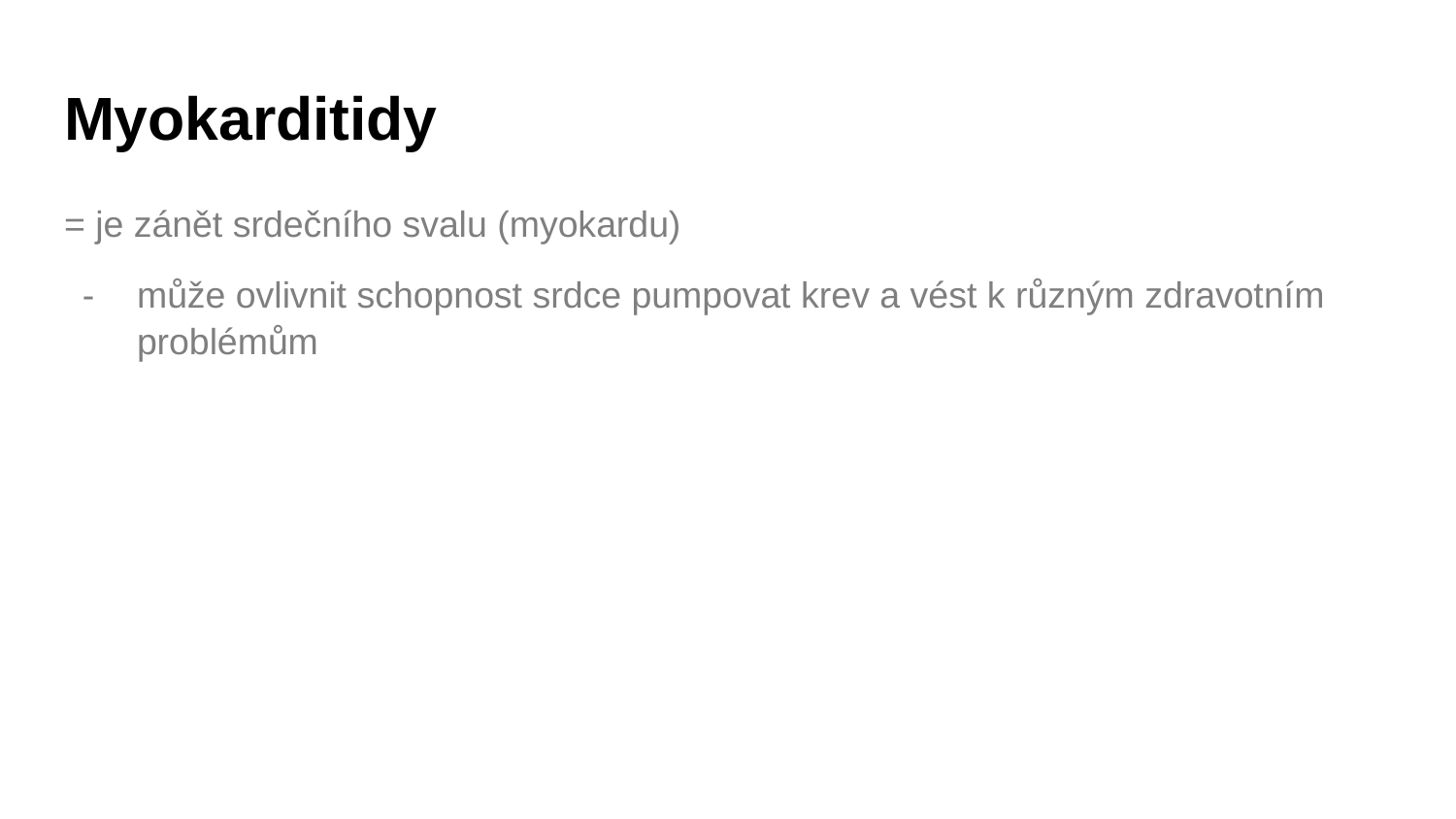

# Myokarditidy
= je zánět srdečního svalu (myokardu)
může ovlivnit schopnost srdce pumpovat krev a vést k různým zdravotním problémům